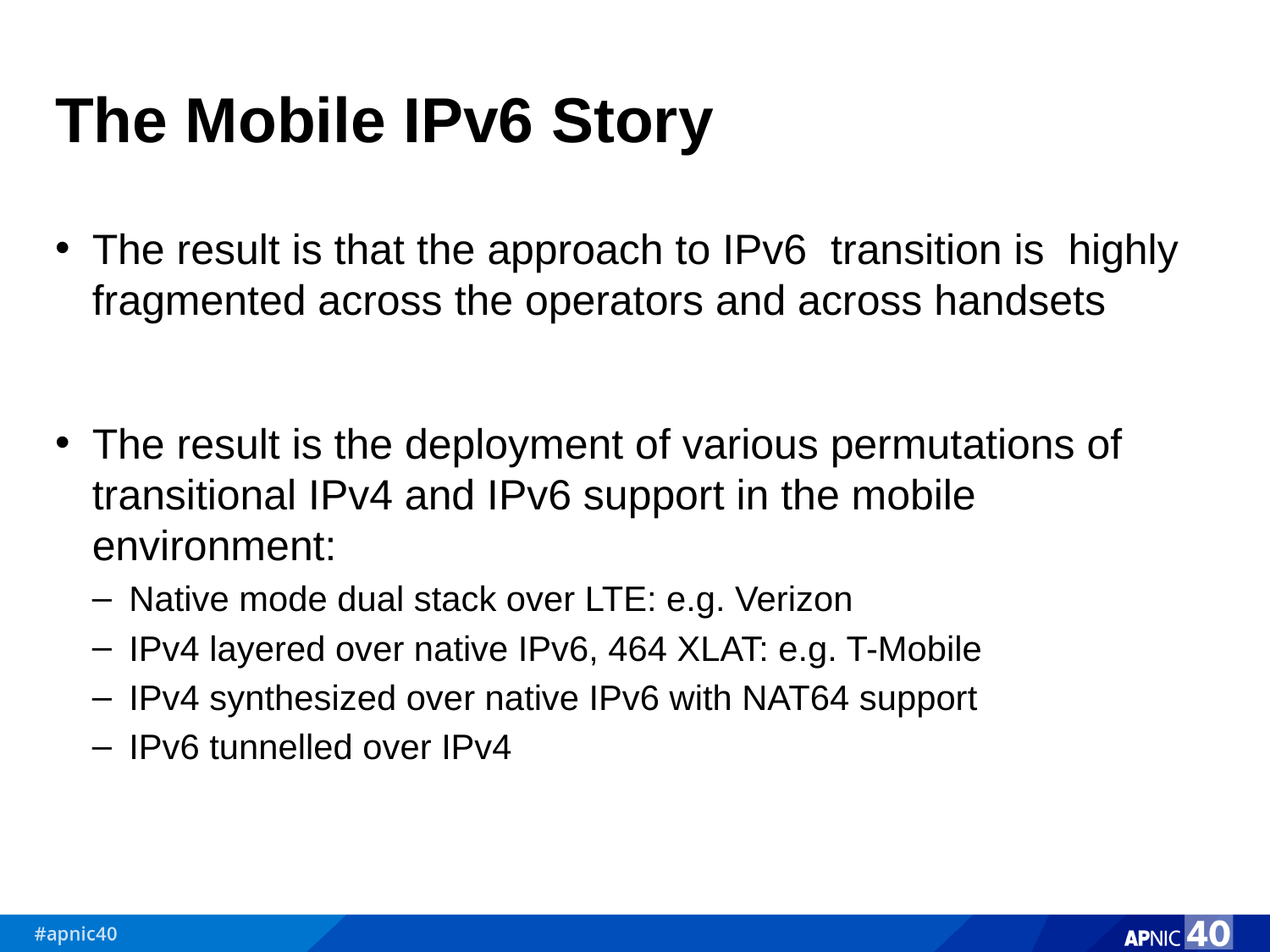

# The Mobile IPv6 Story
The result is that the approach to IPv6  transition is  highly fragmented across the operators and across handsets

The result is the deployment of various permutations of transitional IPv4 and IPv6 support in the mobile environment:
Native mode dual stack over LTE: e.g. Verizon
IPv4 layered over native IPv6, 464 XLAT: e.g. T-Mobile
IPv4 synthesized over native IPv6 with NAT64 support
IPv6 tunnelled over IPv4